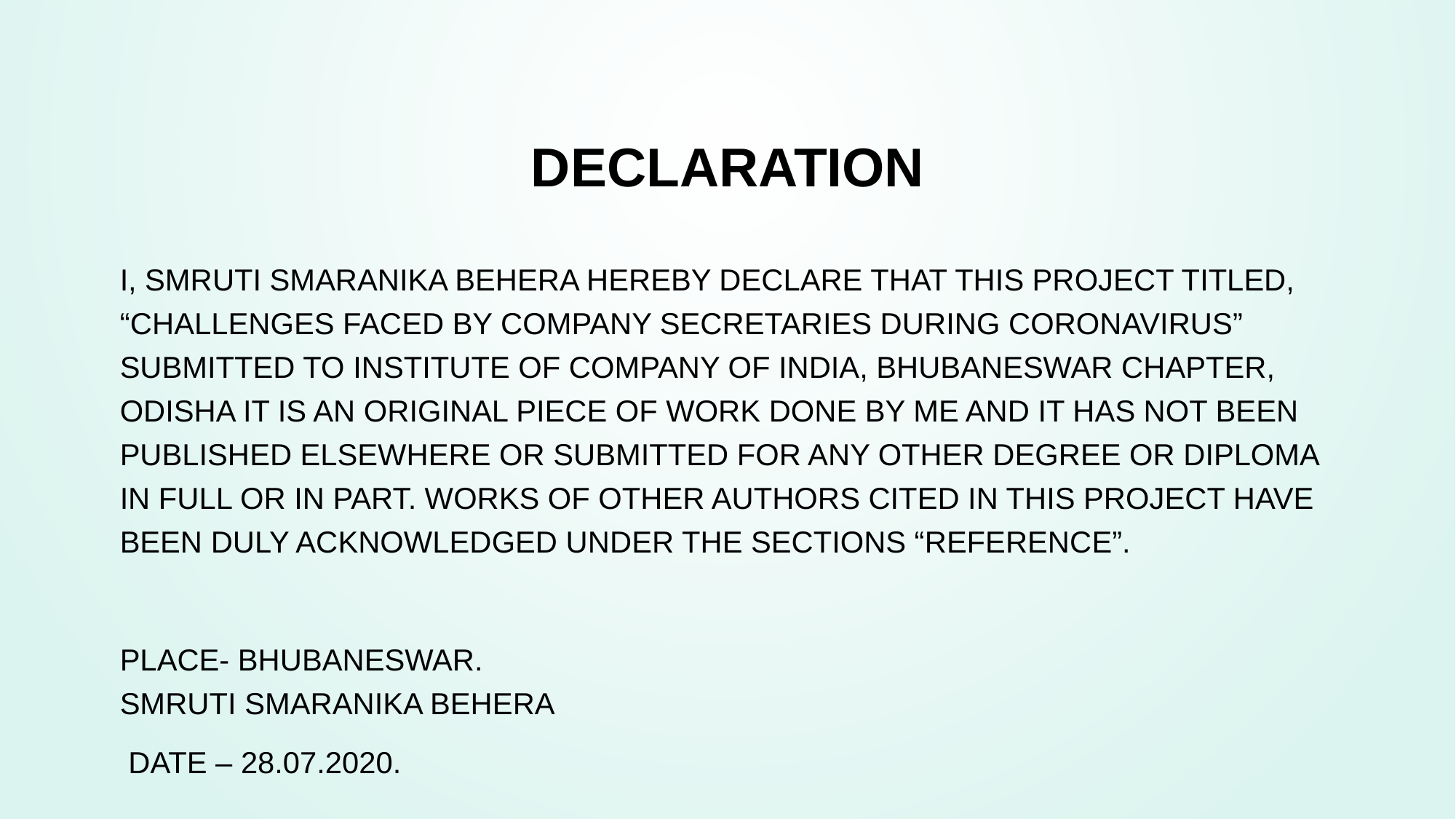

# DECLARATION
I, SMRUTI SMARANIKA BEHERA hereby declare that this project titled, “CHALLENGES FACED BY COMPANY SECRETARIES DURING CORONAVIRUS” submitted to Institute of company of India, BHUBANESWAR CHAPTER, Odisha it is an original piece of work done by me and it has not been published elsewhere or submitted for any other Degree or Diploma in full or in part. Works of other authors cited in this project have been duly acknowledged under the sections “Reference”.

PLACE- BHUBANESWAR.                                                                                                   SMRUTI SMARANIKA BEHERA
 DATE – 28.07.2020.